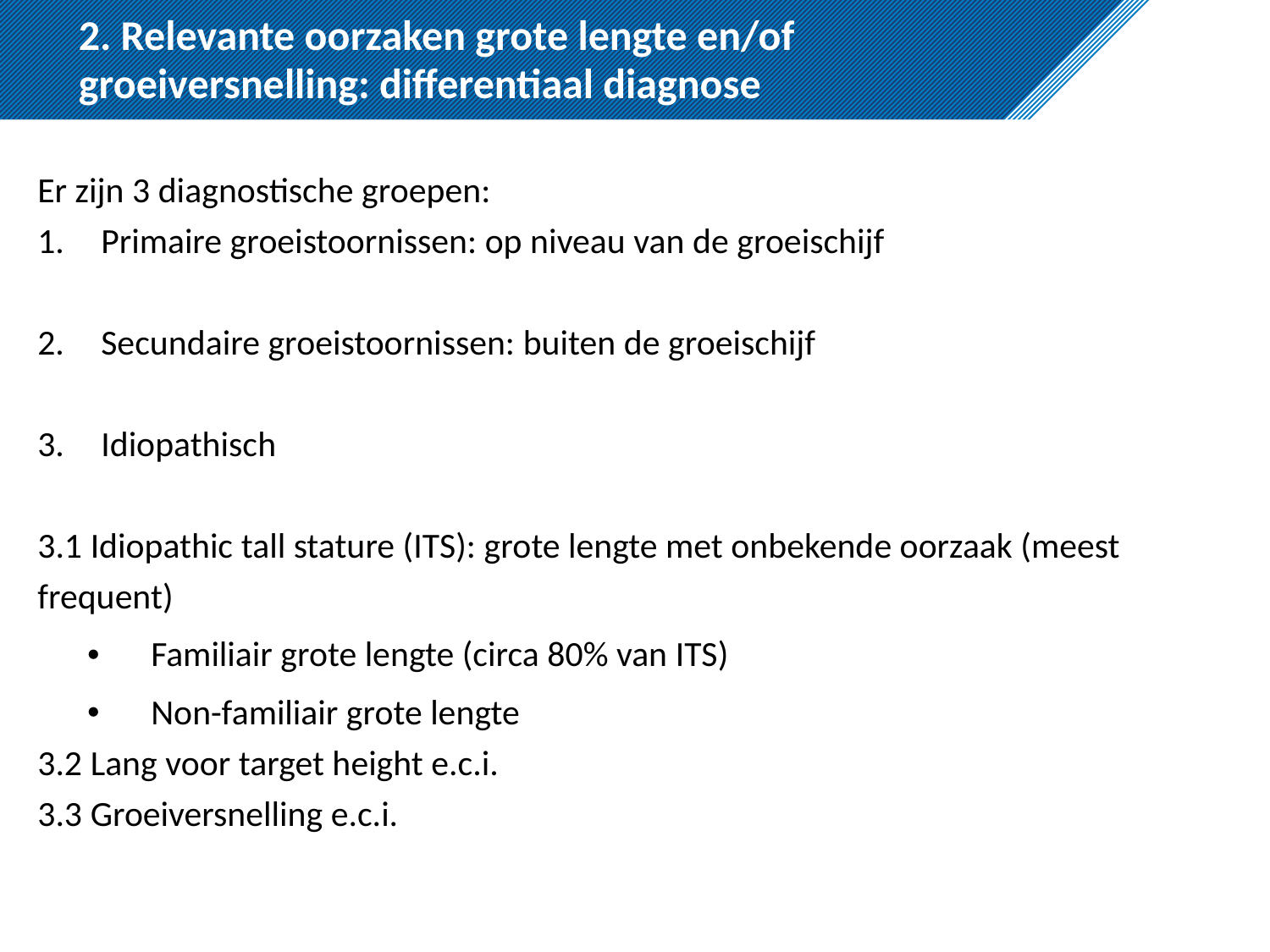

# 2. Relevante oorzaken grote lengte en/of groeiversnelling: differentiaal diagnose
Er zijn 3 diagnostische groepen:
Primaire groeistoornissen: op niveau van de groeischijf

Secundaire groeistoornissen: buiten de groeischijf

Idiopathisch

3.1 Idiopathic tall stature (ITS): grote lengte met onbekende oorzaak (meest frequent)
Familiair grote lengte (circa 80% van ITS)
Non-familiair grote lengte
3.2 Lang voor target height e.c.i.
3.3 Groeiversnelling e.c.i.